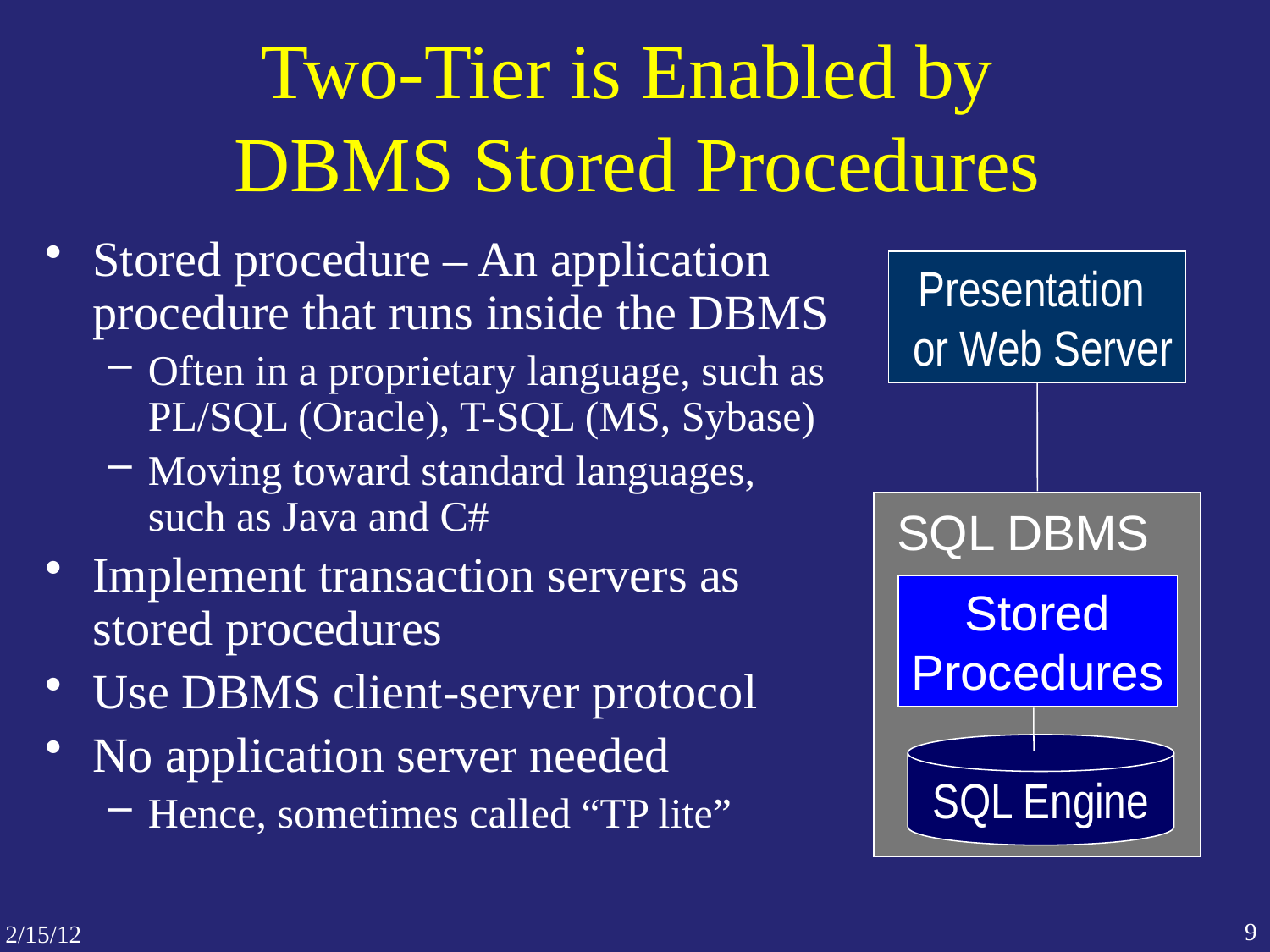

# Two-Tier is Enabled by DBMS Stored Procedures
Stored procedure – An application procedure that runs inside the DBMS
Often in a proprietary language, such as PL/SQL (Oracle), T-SQL (MS, Sybase)
Moving toward standard languages, such as Java and C#
Implement transaction servers as stored procedures
Use DBMS client-server protocol
No application server needed
Hence, sometimes called “TP lite”
Presentation
 or Web Server

SQL DBMS
Stored
Procedures

SQL Engine
9
2/15/12